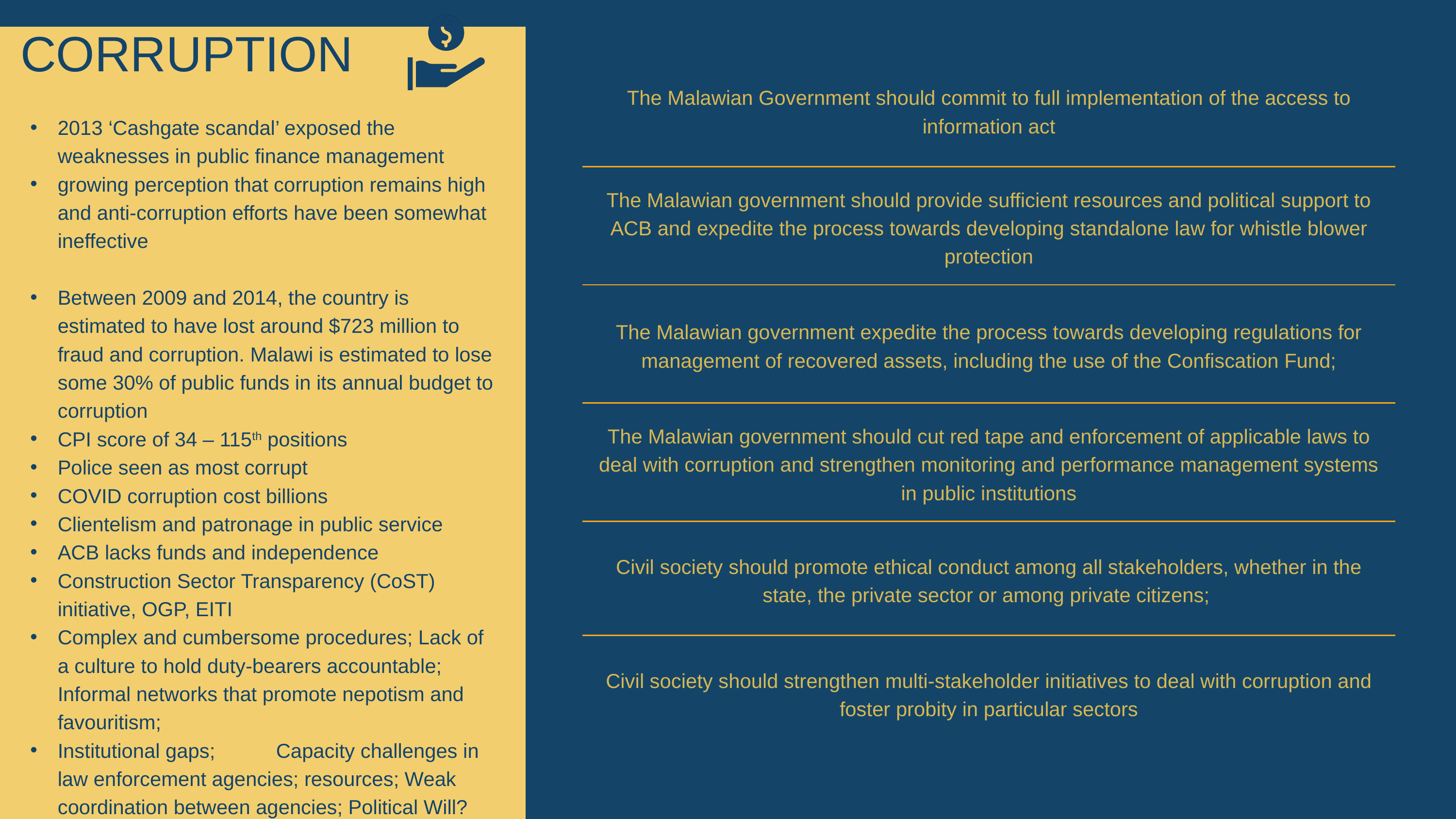

CORRUPTION
| The Malawian Government should commit to full implementation of the access to information act |
| --- |
| The Malawian government should provide sufficient resources and political support to ACB and expedite the process towards developing standalone law for whistle blower protection |
| The Malawian government expedite the process towards developing regulations for management of recovered assets, including the use of the Confiscation Fund; |
| The Malawian government should cut red tape and enforcement of applicable laws to deal with corruption and strengthen monitoring and performance management systems in public institutions |
| Civil society should promote ethical conduct among all stakeholders, whether in the state, the private sector or among private citizens; |
| Civil society should strengthen multi-stakeholder initiatives to deal with corruption and foster probity in particular sectors |
2013 ‘Cashgate scandal’ exposed the weaknesses in public finance management
growing perception that corruption remains high and anti-corruption efforts have been somewhat ineffective

Between 2009 and 2014, the country is estimated to have lost around $723 million to fraud and corruption. Malawi is estimated to lose some 30% of public funds in its annual budget to corruption
CPI score of 34 – 115th positions
Police seen as most corrupt
COVID corruption cost billions
Clientelism and patronage in public service
ACB lacks funds and independence
Construction Sector Transparency (CoST) initiative, OGP, EITI
Complex and cumbersome procedures; Lack of a culture to hold duty-bearers accountable; Informal networks that promote nepotism and favouritism;
Institutional gaps; 	Capacity challenges in law enforcement agencies; resources; Weak coordination between agencies; Political Will?